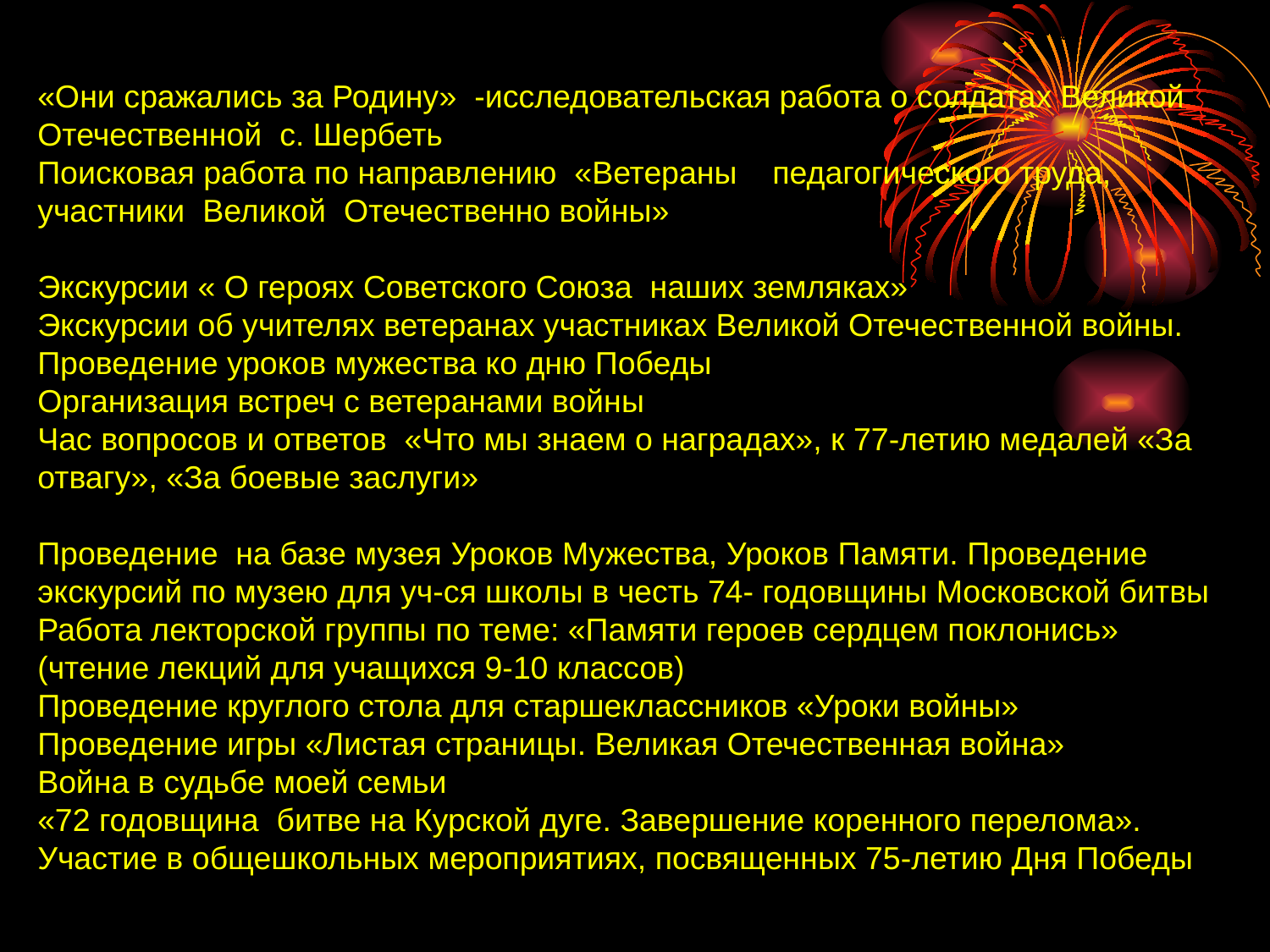

# «Они сражались за Родину»  -исследовательская работа о солдатах Великой Отечественной  с. Шербеть Поисковая работа по направлению  «Ветераны    педагогического труда, участники  Великой  Отечественно войны» Экскурсии « О героях Советского Союза  наших земляках» Экскурсии об учителях ветеранах участниках Великой Отечественной войны. Проведение уроков мужества ко дню Победы Организация встреч с ветеранами войны Час вопросов и ответов  «Что мы знаем о наградах», к 77-летию медалей «За отвагу», «За боевые заслуги»   Проведение  на базе музея Уроков Мужества, Уроков Памяти. Проведение экскурсий по музею для уч-ся школы в честь 74- годовщины Московской битвы Работа лекторской группы по теме: «Памяти героев сердцем поклонись» (чтение лекций для учащихся 9-10 классов) Проведение круглого стола для старшеклассников «Уроки войны» Проведение игры «Листая страницы. Великая Отечественная война» Война в судьбе моей семьи «72 годовщина  битве на Курской дуге. Завершение коренного перелома». Участие в общешкольных мероприятиях, посвященных 75-летию Дня Победы